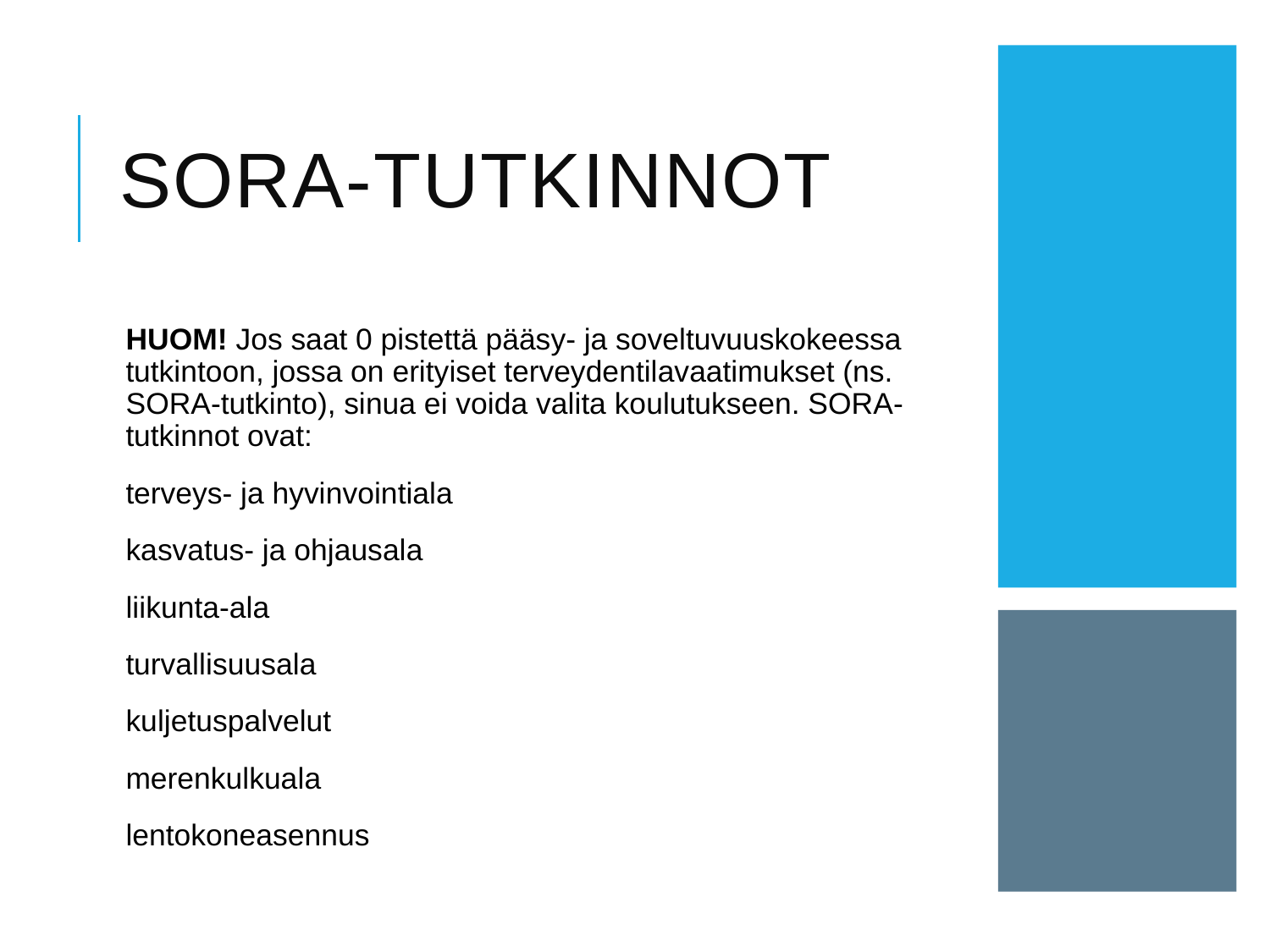

# SORA-tutkinnot
HUOM! Jos saat 0 pistettä pääsy- ja soveltuvuuskokeessa tutkintoon, jossa on erityiset terveydentilavaatimukset (ns. SORA-tutkinto), sinua ei voida valita koulutukseen. SORA-tutkinnot ovat:
terveys- ja hyvinvointiala
kasvatus- ja ohjausala
liikunta-ala
turvallisuusala
kuljetuspalvelut
merenkulkuala
lentokoneasennus